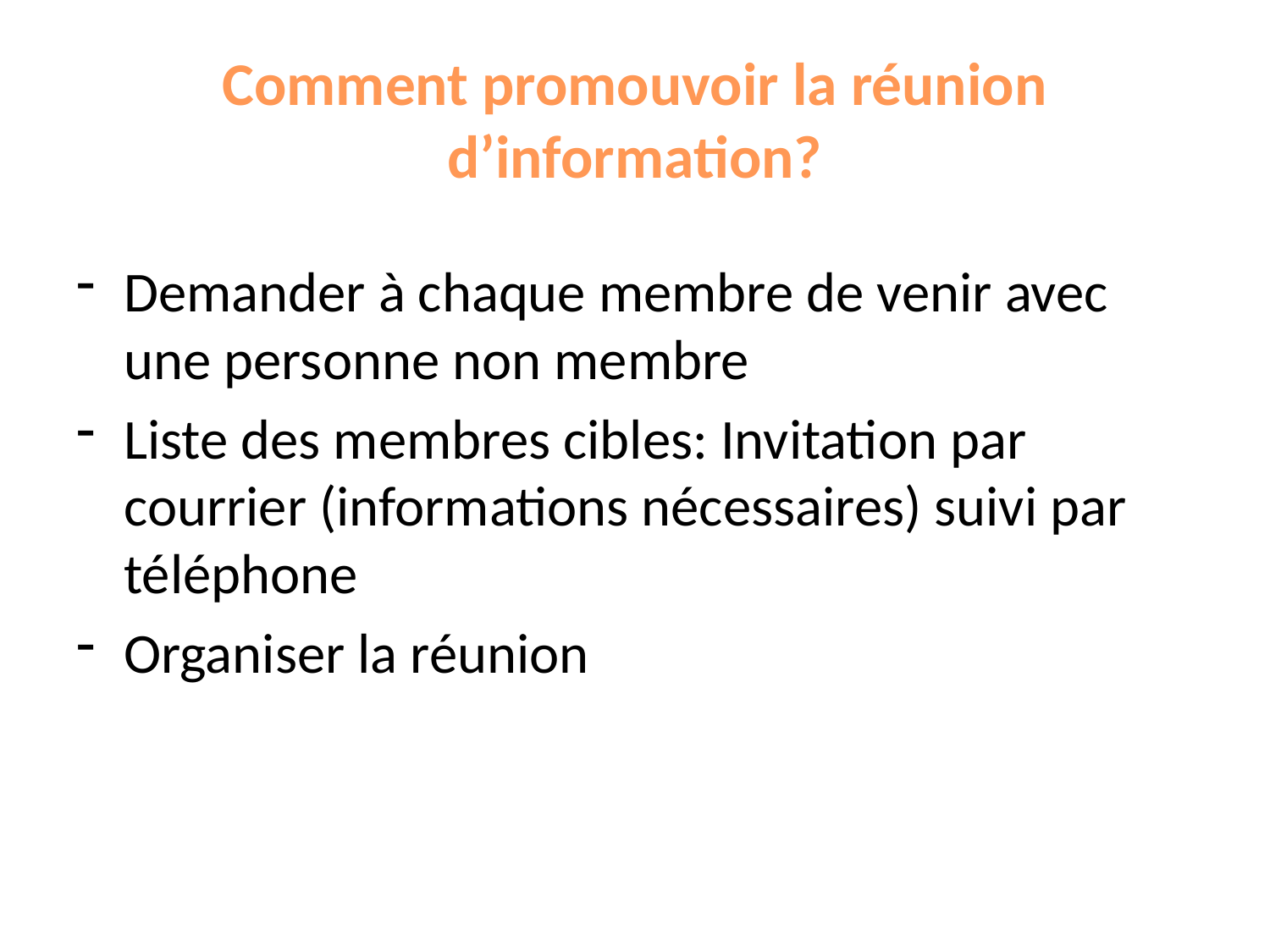

# Comment promouvoir la réunion d’information?
Demander à chaque membre de venir avec une personne non membre
Liste des membres cibles: Invitation par courrier (informations nécessaires) suivi par téléphone
Organiser la réunion